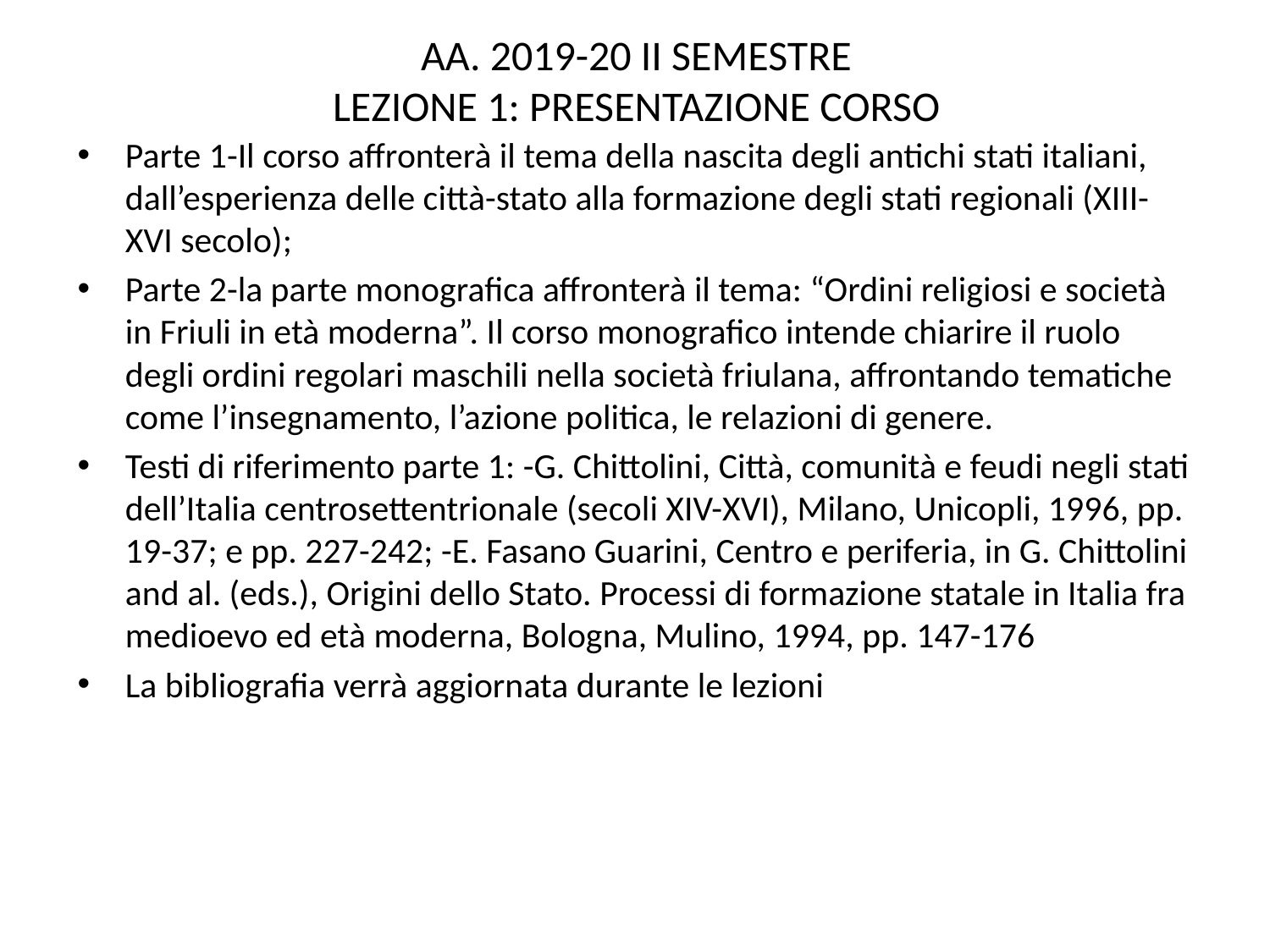

# AA. 2019-20 II SEMESTRE LEZIONE 1: PRESENTAZIONE CORSO
Parte 1-Il corso affronterà il tema della nascita degli antichi stati italiani, dall’esperienza delle città-stato alla formazione degli stati regionali (XIII-XVI secolo);
Parte 2-la parte monografica affronterà il tema: “Ordini religiosi e società in Friuli in età moderna”. Il corso monografico intende chiarire il ruolo degli ordini regolari maschili nella società friulana, affrontando tematiche come l’insegnamento, l’azione politica, le relazioni di genere.
Testi di riferimento parte 1: -G. Chittolini, Città, comunità e feudi negli stati dell’Italia centrosettentrionale (secoli XIV-XVI), Milano, Unicopli, 1996, pp. 19-37; e pp. 227-242; -E. Fasano Guarini, Centro e periferia, in G. Chittolini and al. (eds.), Origini dello Stato. Processi di formazione statale in Italia fra medioevo ed età moderna, Bologna, Mulino, 1994, pp. 147-176
La bibliografia verrà aggiornata durante le lezioni